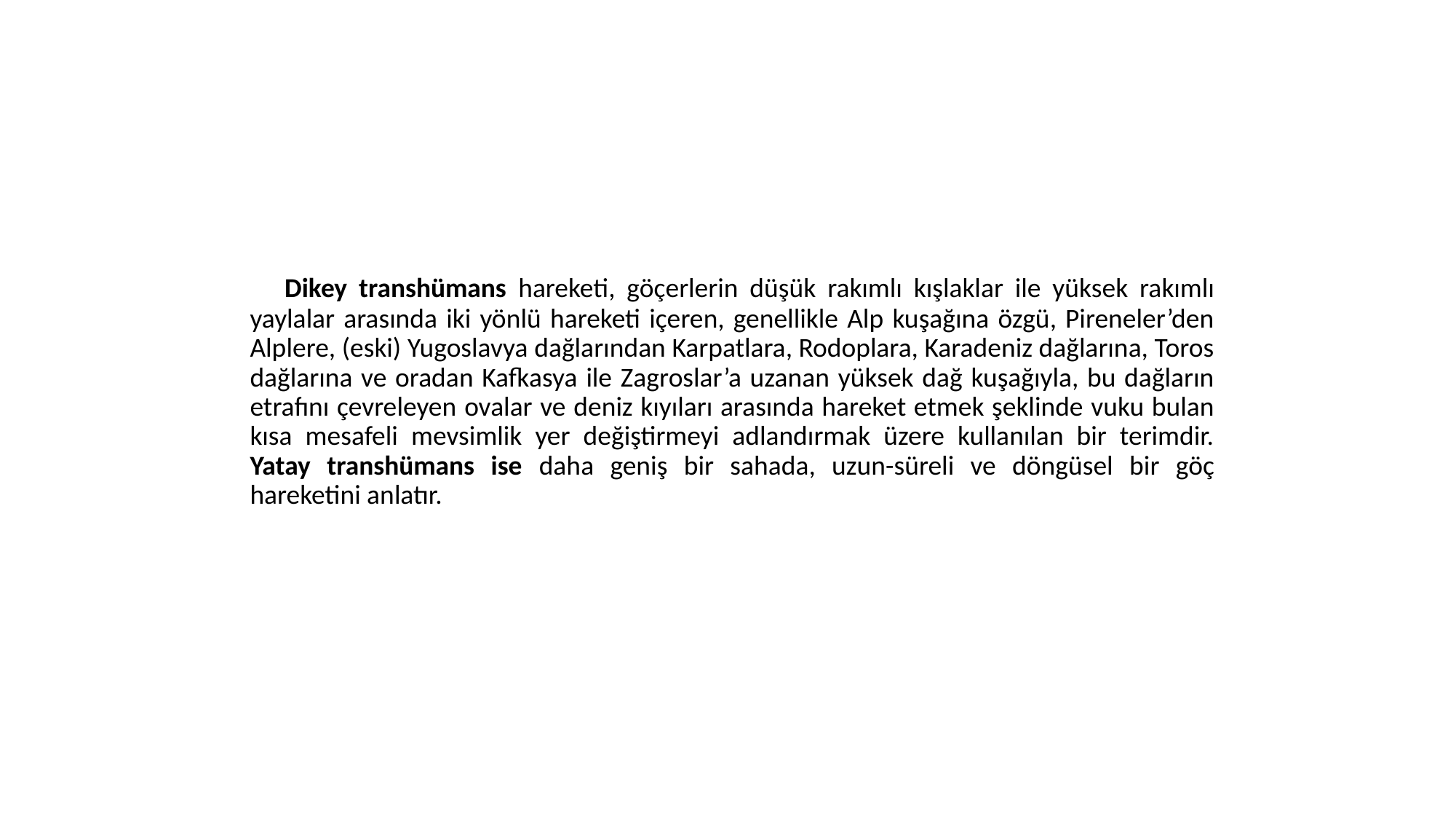

Dikey transhümans hareketi, göçerlerin düşük rakımlı kışlaklar ile yüksek rakımlı yaylalar arasında iki yönlü hareketi içeren, genellikle Alp kuşağına özgü, Pireneler’den Alplere, (eski) Yugoslavya dağlarından Karpatlara, Rodoplara, Karadeniz dağlarına, Toros dağlarına ve oradan Kafkasya ile Zagroslar’a uzanan yüksek dağ kuşağıyla, bu dağların etrafını çevreleyen ovalar ve deniz kıyıları arasında hareket etmek şeklinde vuku bulan kısa mesafeli mevsimlik yer değiştirmeyi adlandırmak üzere kullanılan bir terimdir. Yatay transhümans ise daha geniş bir sahada, uzun-süreli ve döngüsel bir göç hareketini anlatır.